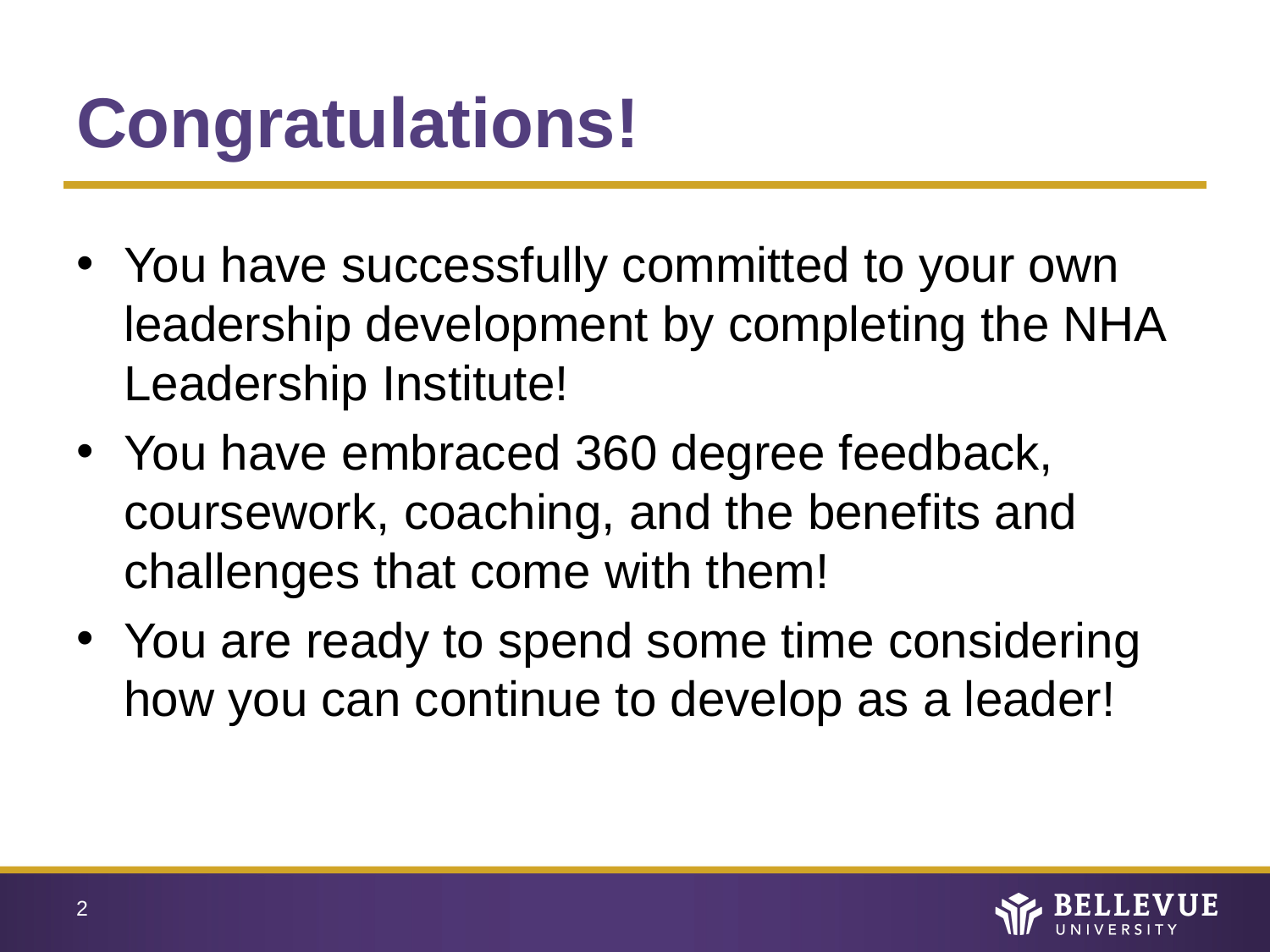

# Congratulations!
You have successfully committed to your own leadership development by completing the NHA Leadership Institute!
You have embraced 360 degree feedback, coursework, coaching, and the benefits and challenges that come with them!
You are ready to spend some time considering how you can continue to develop as a leader!